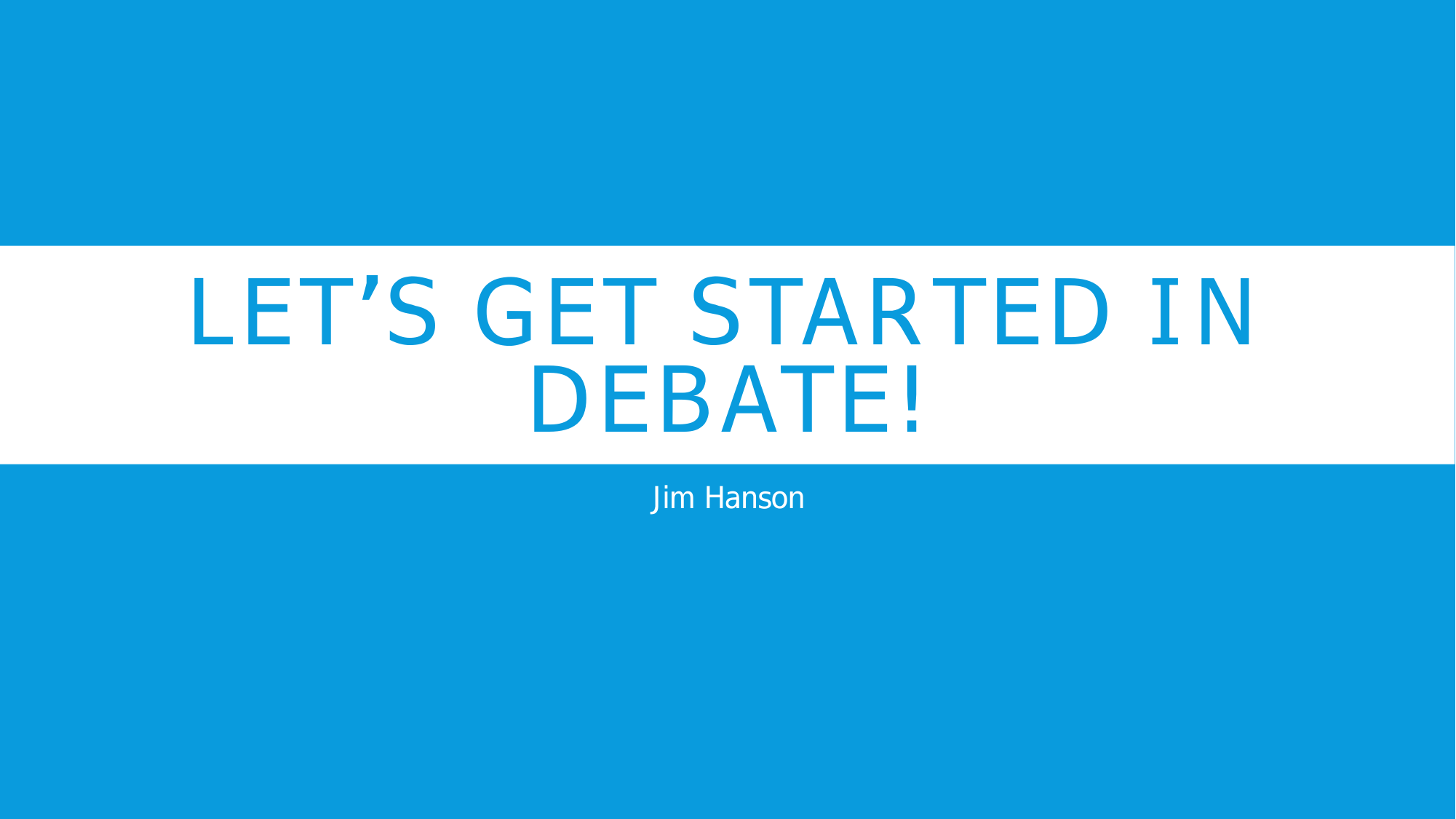

# Let’s GET STARTED IN debate!
Jim Hanson